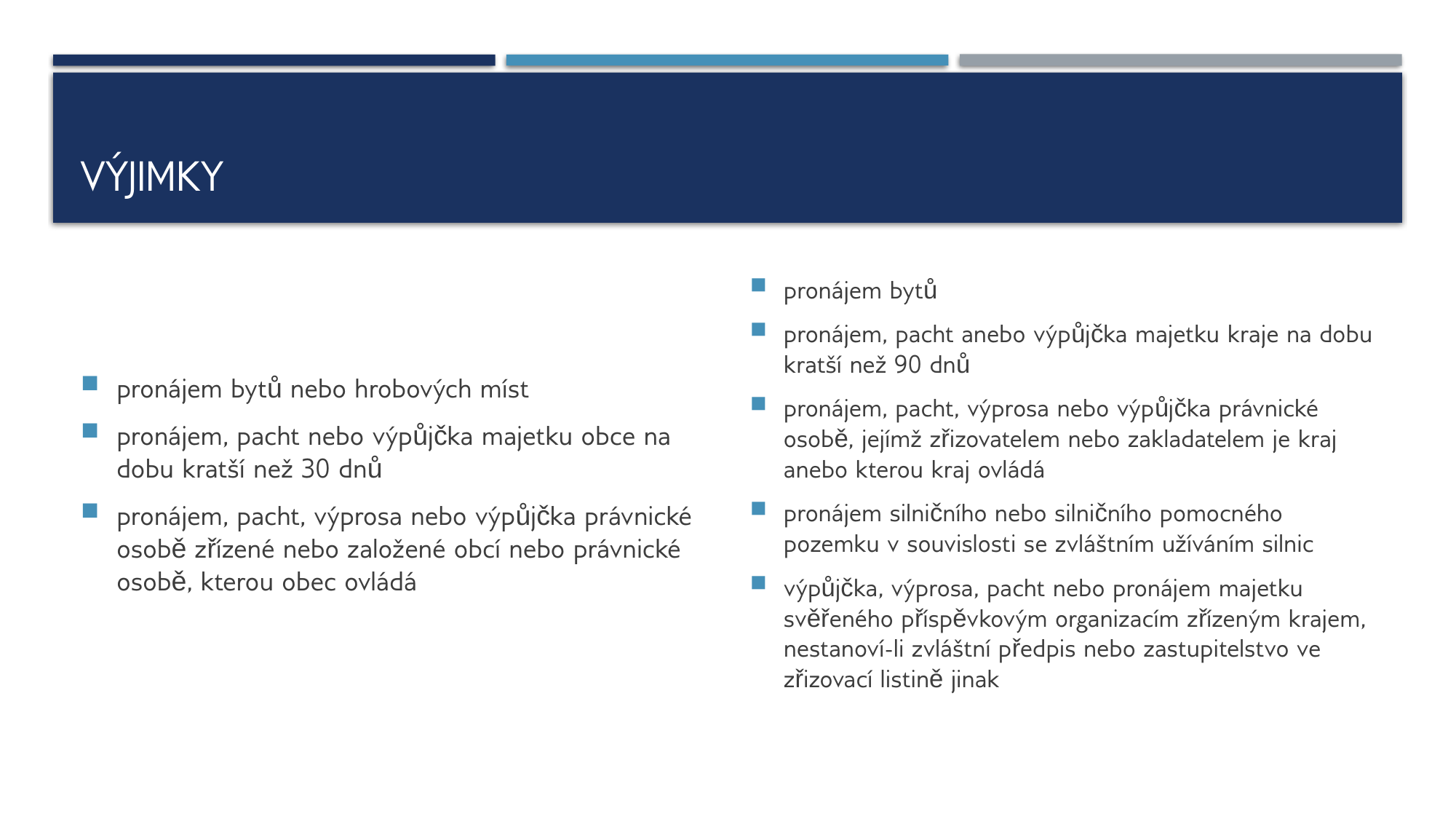

# Výjimky
pronájem bytů nebo hrobových míst
pronájem, pacht nebo výpůjčka majetku obce na dobu kratší než 30 dnů
pronájem, pacht, výprosa nebo výpůjčka právnické osobě zřízené nebo založené obcí nebo právnické osobě, kterou obec ovládá
pronájem bytů
pronájem, pacht anebo výpůjčka majetku kraje na dobu kratší než 90 dnů
pronájem, pacht, výprosa nebo výpůjčka právnické osobě, jejímž zřizovatelem nebo zakladatelem je kraj anebo kterou kraj ovládá
pronájem silničního nebo silničního pomocného pozemku v souvislosti se zvláštním užíváním silnic
výpůjčka, výprosa, pacht nebo pronájem majetku svěřeného příspěvkovým organizacím zřízeným krajem, nestanoví-li zvláštní předpis nebo zastupitelstvo ve zřizovací listině jinak